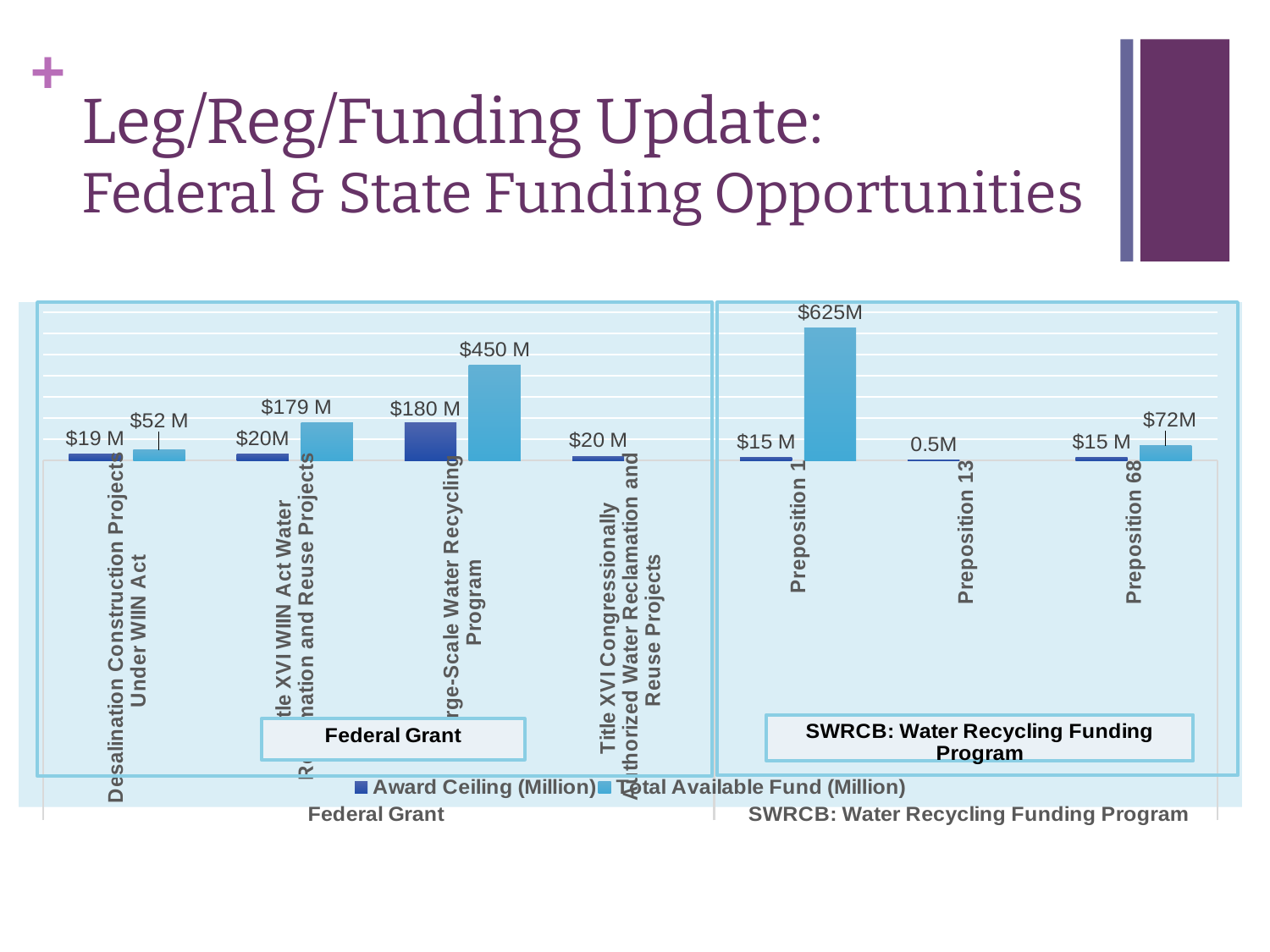

# Leg/Reg/Funding Update: Federal & State Funding Opportunities

### Chart

| Category | Award Ceiling (Million) | Total Available Fund (Million) |
|---|---|---|
| Desalination Construction Projects Under WIIN Act | 30000000.0 | 52000000.0 |
| Title XVI WIIN Act Water Reclamation and Reuse Projects | 30000000.0 | 179000000.0 |
| Large-Scale Water Recycling Program | 180000000.0 | 450000000.0 |
| Title XVI Congressionally Authorized Water Reclamation and Reuse Projects | 20000000.0 | None |
| Preposition 1 | 15000000.0 | 625000000.0 |
| Preposition 13 | 500000.0 | None |
| Preposition 68 | 15000000.0 | 72000000.0 |